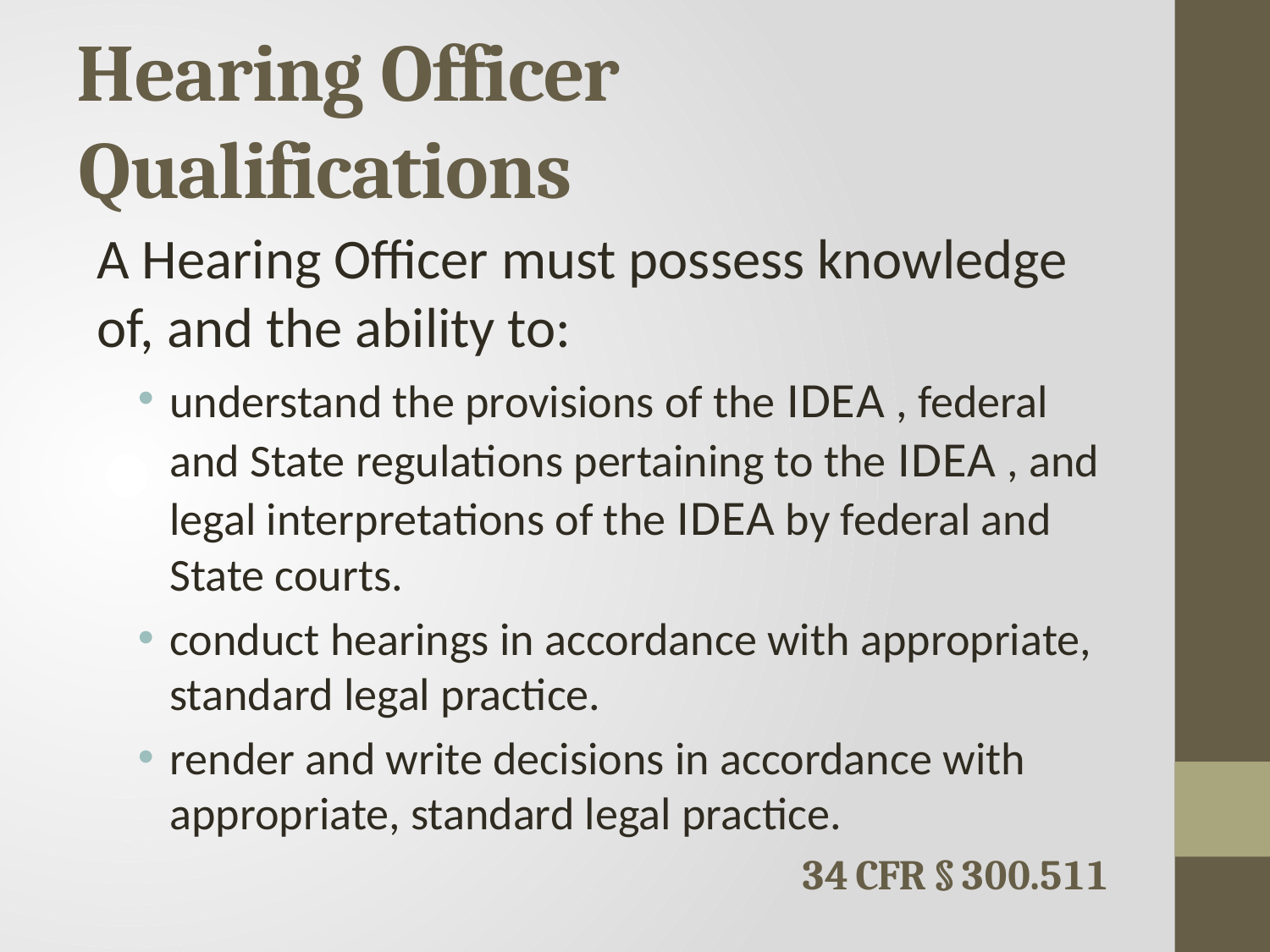

# Hearing Officer Qualifications
A Hearing Officer must possess knowledge of, and the ability to:
understand the provisions of the I D E A , federal and State regulations pertaining to the I D E A , and legal interpretations of the I D E A by federal and State courts.
conduct hearings in accordance with appropriate, standard legal practice.
render and write decisions in accordance with appropriate, standard legal practice.
34 CFR § 300.511